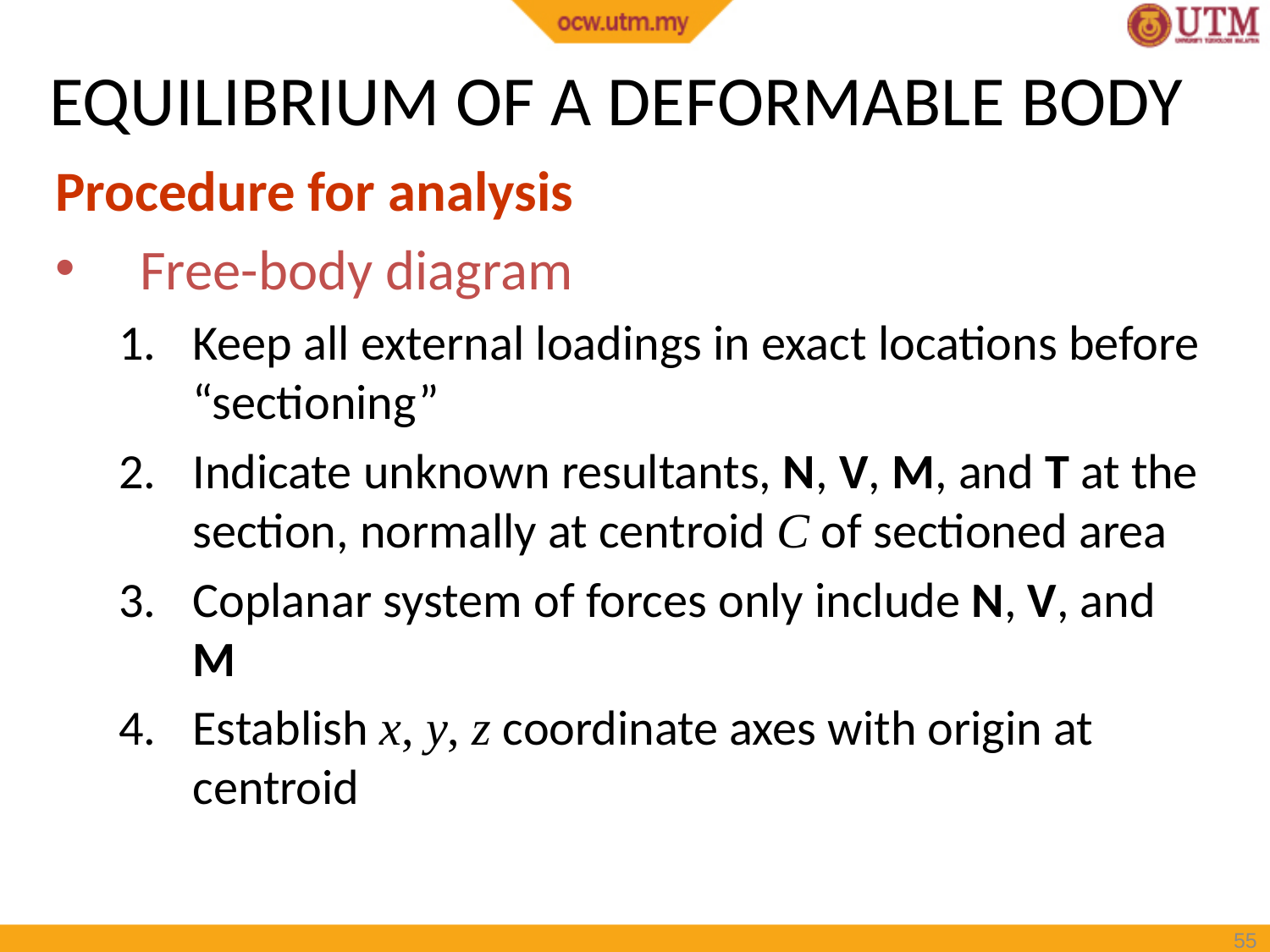

# EQUILIBRIUM OF A DEFORMABLE BODY
Procedure for analysis
Free-body diagram
Keep all external loadings in exact locations before “sectioning”
Indicate unknown resultants, N, V, M, and T at the section, normally at centroid C of sectioned area
Coplanar system of forces only include N, V, and M
Establish x, y, z coordinate axes with origin at centroid
55